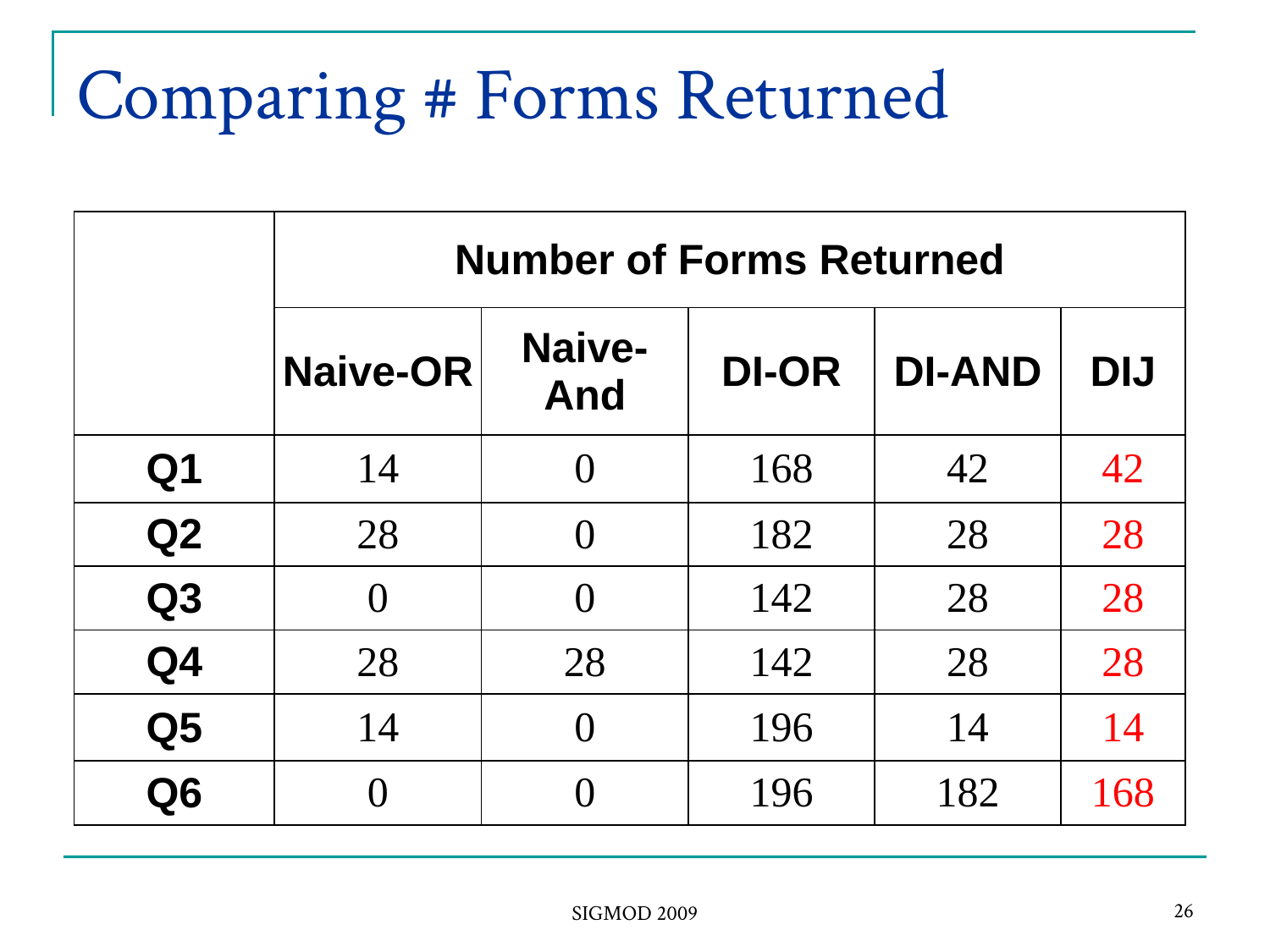

# Comparing # Forms Returned
|  | Number of Forms Returned |  |  |  |  |
| --- | --- | --- | --- | --- | --- |
|  | Naive-OR | Naive-And | DI-OR | DI-AND | DIJ |
| Q1 | 14 | 0 | 168 | 42 | 42 |
| Q2 | 28 | 0 | 182 | 28 | 28 |
| Q3 | 0 | 0 | 142 | 28 | 28 |
| Q4 | 28 | 28 | 142 | 28 | 28 |
| Q5 | 14 | 0 | 196 | 14 | 14 |
| Q6 | 0 | 0 | 196 | 182 | 168 |
26
SIGMOD 2009